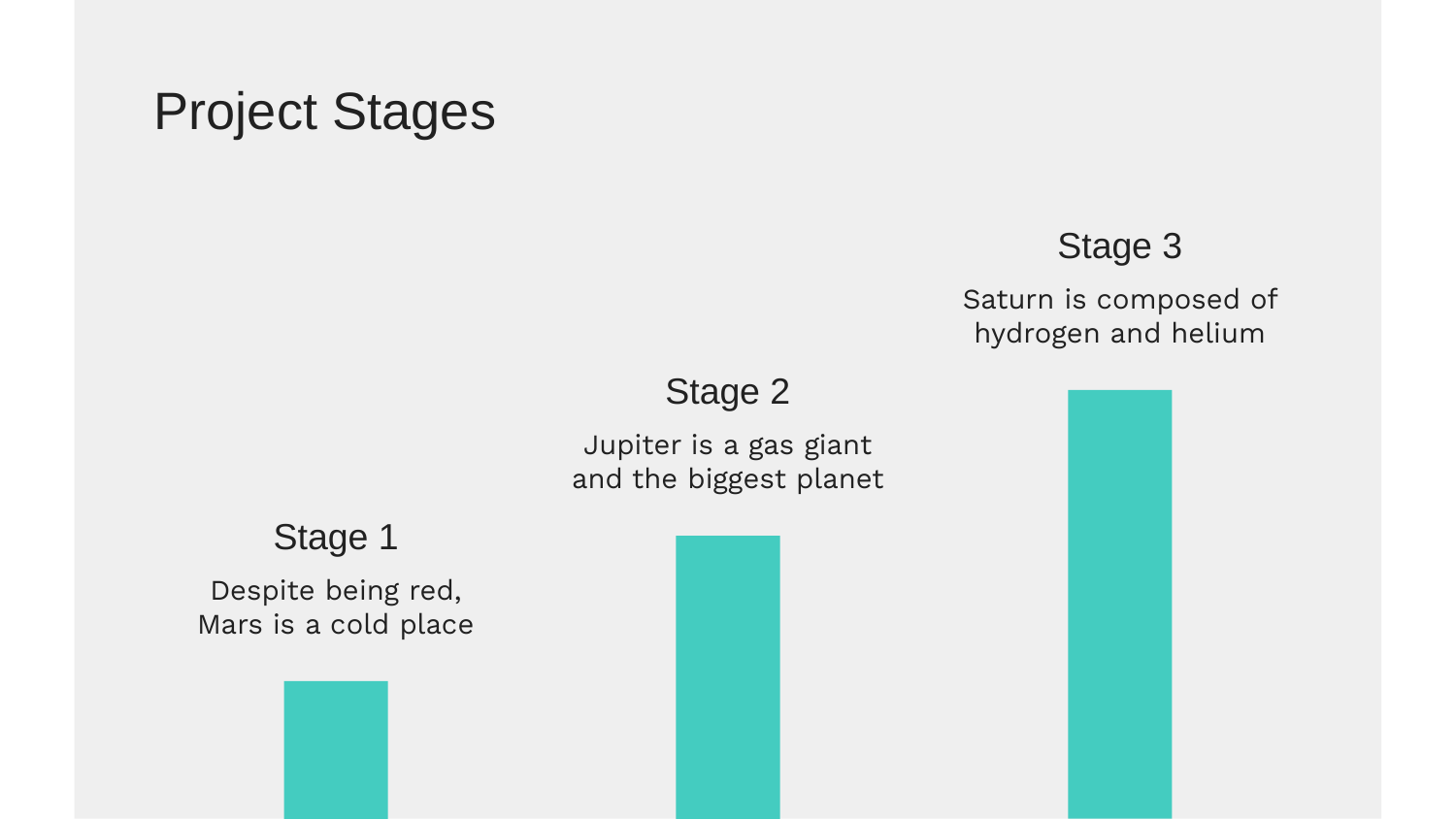

# Project Stages
Stage 3
Saturn is composed of hydrogen and helium
Stage 2

Jupiter is a gas giant and the biggest planet
Stage 1

Despite being red, Mars is a cold place